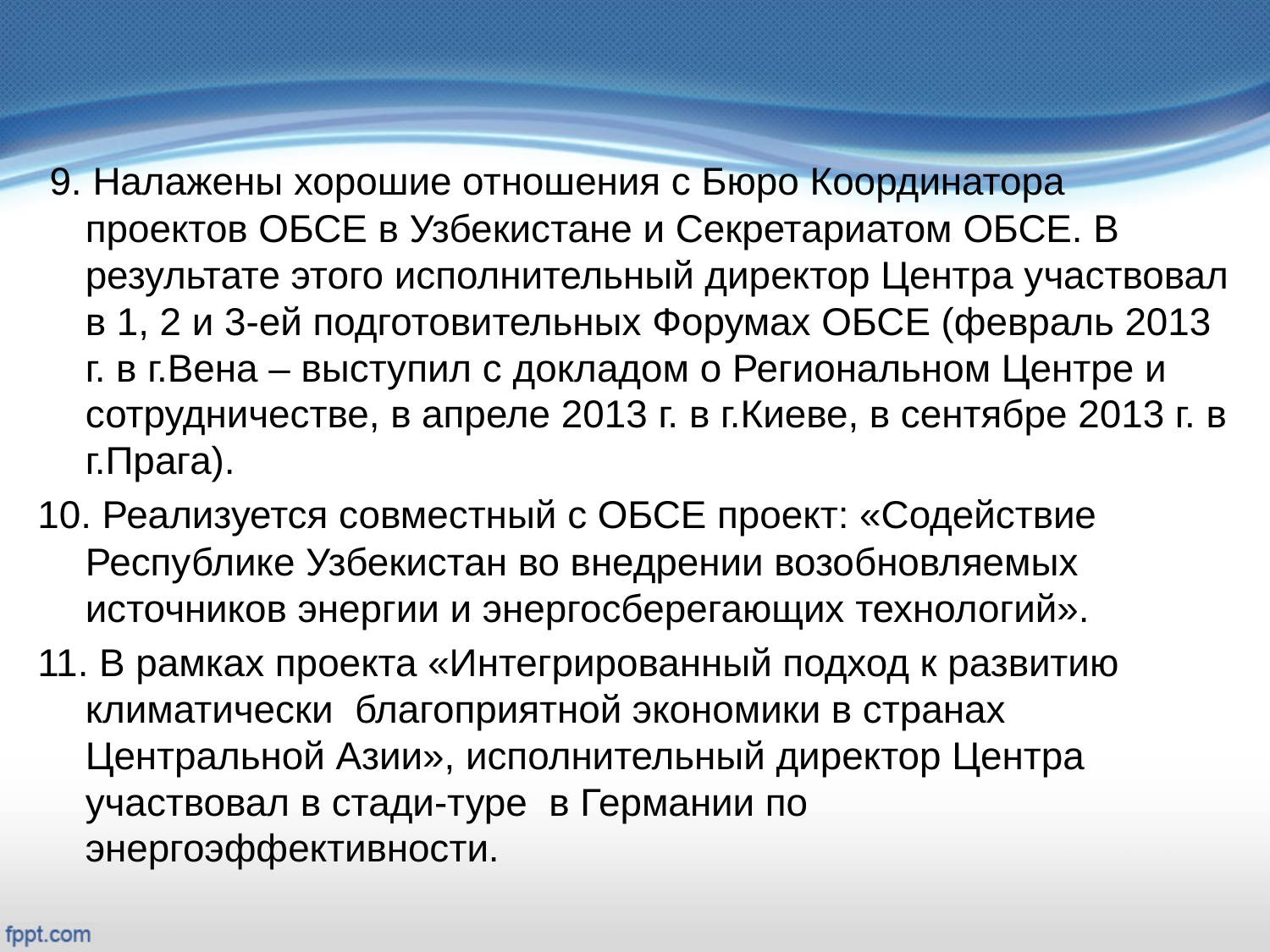

9. Налажены хорошие отношения с Бюро Координатора проектов ОБСЕ в Узбекистане и Секретариатом ОБСЕ. В результате этого исполнительный директор Центра участвовал в 1, 2 и 3-ей подготовительных Форумах ОБСЕ (февраль 2013 г. в г.Вена – выступил с докладом о Региональном Центре и сотрудничестве, в апреле 2013 г. в г.Киеве, в сентябре 2013 г. в г.Прага).
10. Реализуется совместный с ОБСЕ проект: «Содействие Республике Узбекистан во внедрении возобновляемых источников энергии и энергосберегающих технологий».
11. В рамках проекта «Интегрированный подход к развитию климатически  благоприятной экономики в странах Центральной Азии», исполнительный директор Центра участвовал в стади-туре  в Германии по энергоэффективности.